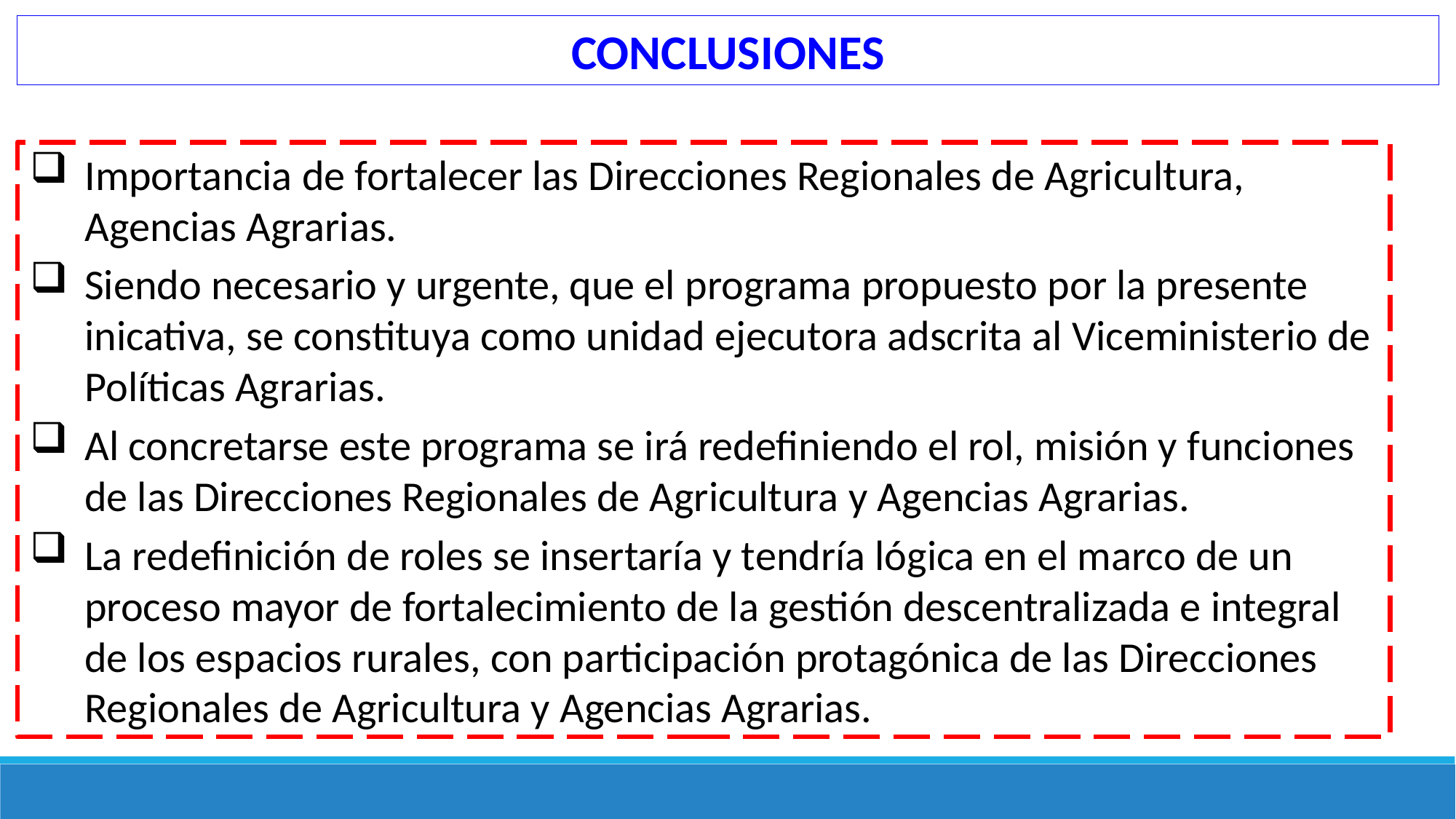

CONCLUSIONES
Importancia de fortalecer las Direcciones Regionales de Agricultura, Agencias Agrarias.
Siendo necesario y urgente, que el programa propuesto por la presente inicativa, se constituya como unidad ejecutora adscrita al Viceministerio de Políticas Agrarias.
Al concretarse este programa se irá redefiniendo el rol, misión y funciones de las Direcciones Regionales de Agricultura y Agencias Agrarias.
La redefinición de roles se insertaría y tendría lógica en el marco de un proceso mayor de fortalecimiento de la gestión descentralizada e integral de los espacios rurales, con participación protagónica de las Direcciones Regionales de Agricultura y Agencias Agrarias.